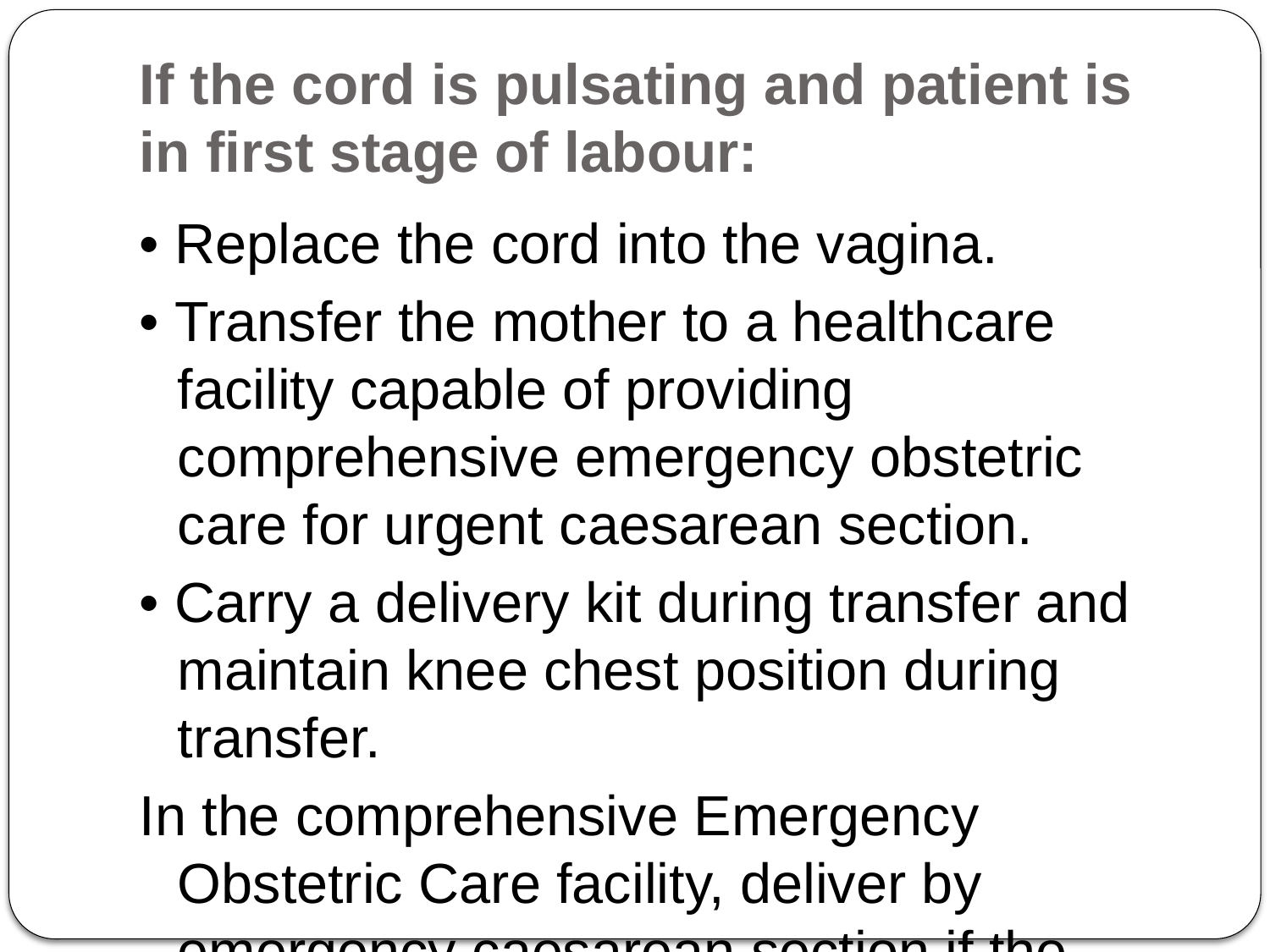

# If the cord is pulsating and patient is in first stage of labour:
• Replace the cord into the vagina.
• Transfer the mother to a healthcare facility capable of providing comprehensive emergency obstetric care for urgent caesarean section.
• Carry a delivery kit during transfer and maintain knee chest position during transfer.
In the comprehensive Emergency Obstetric Care facility, deliver by emergency caesarean section if the baby is alive and the patient is not in second stage of labour.